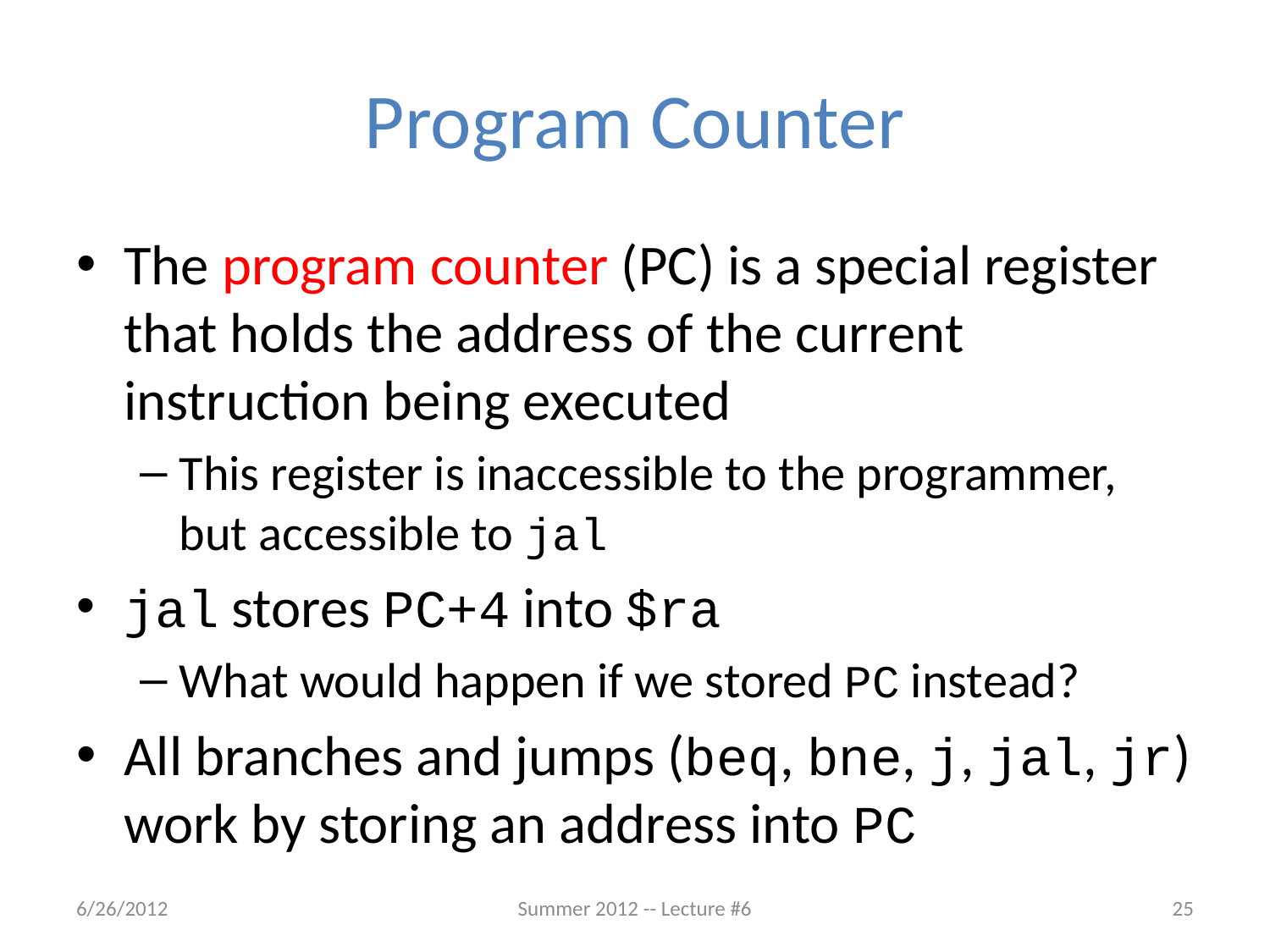

# Program Counter
The program counter (PC) is a special register that holds the address of the current instruction being executed
This register is inaccessible to the programmer, but accessible to jal
jal stores PC+4 into $ra
What would happen if we stored PC instead?
All branches and jumps (beq, bne, j, jal, jr) work by storing an address into PC
6/26/2012
Summer 2012 -- Lecture #6
25